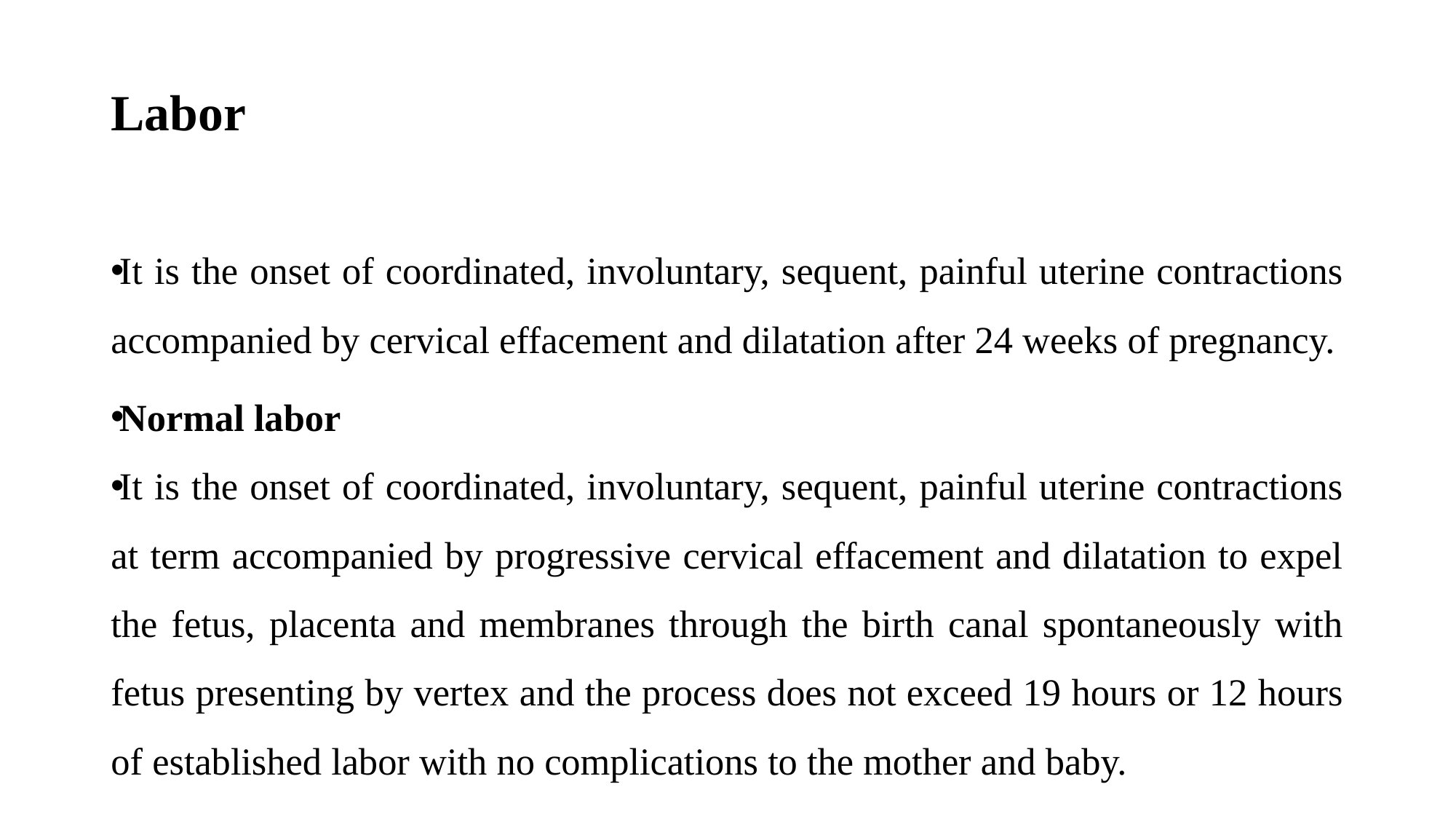

# Labor
It is the onset of coordinated, involuntary, sequent, painful uterine contractions accompanied by cervical effacement and dilatation after 24 weeks of pregnancy.
Normal labor
It is the onset of coordinated, involuntary, sequent, painful uterine contractions at term accompanied by progressive cervical effacement and dilatation to expel the fetus, placenta and membranes through the birth canal spontaneously with fetus presenting by vertex and the process does not exceed 19 hours or 12 hours of established labor with no complications to the mother and baby.